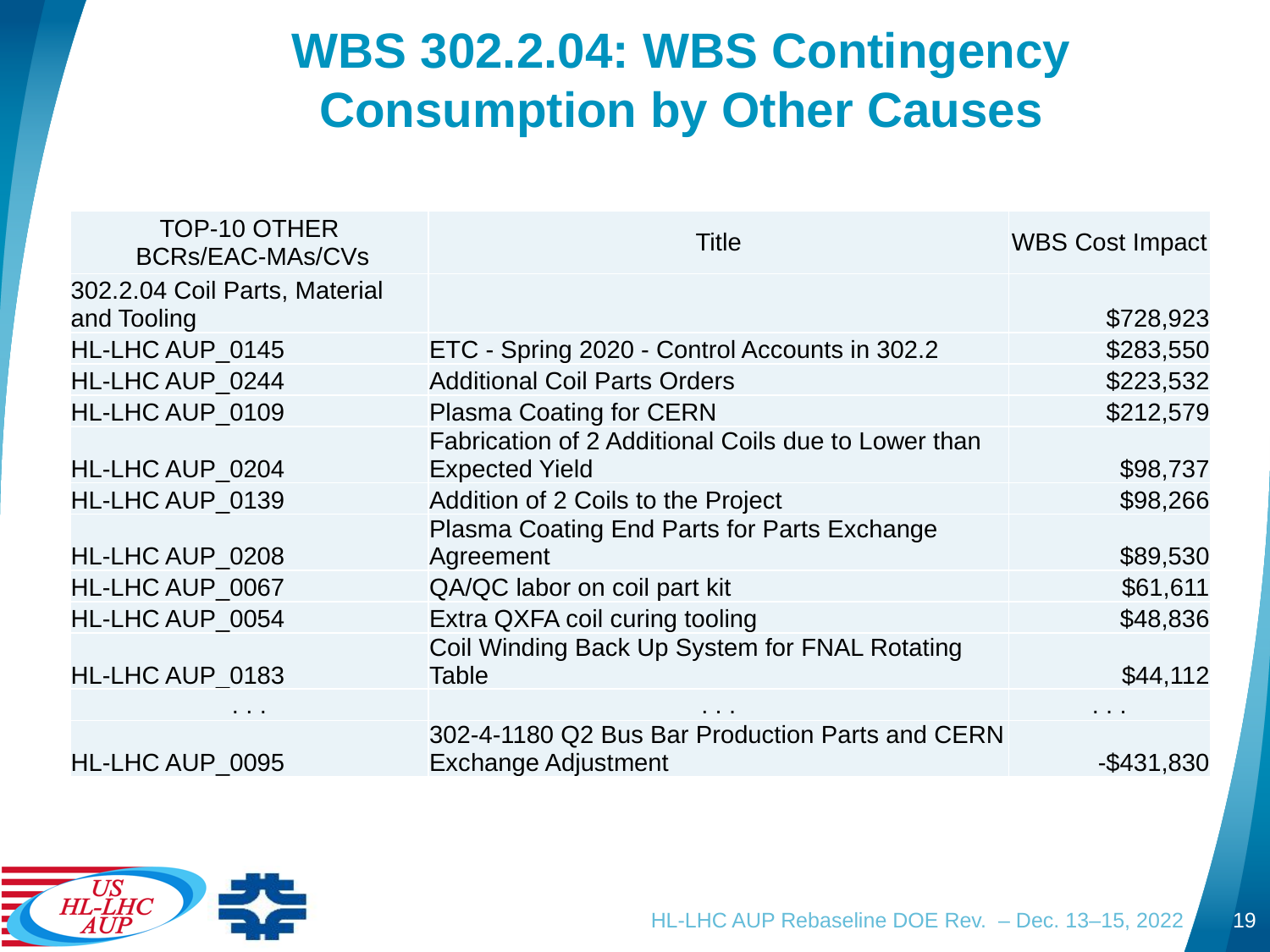

# WBS 302.2.04: WBS Contingency Consumption by Other Causes
| TOP-10 OTHER BCRs/EAC-MAs/CVs | Title | WBS Cost Impact |
| --- | --- | --- |
| 302.2.04 Coil Parts, Material and Tooling |  | $728,923 |
| HL-LHC AUP\_0145 | ETC - Spring 2020 - Control Accounts in 302.2 | $283,550 |
| HL-LHC AUP\_0244 | Additional Coil Parts Orders | $223,532 |
| HL-LHC AUP\_0109 | Plasma Coating for CERN | $212,579 |
| HL-LHC AUP\_0204 | Fabrication of 2 Additional Coils due to Lower than Expected Yield | $98,737 |
| HL-LHC AUP\_0139 | Addition of 2 Coils to the Project | $98,266 |
| HL-LHC AUP\_0208 | Plasma Coating End Parts for Parts Exchange Agreement | $89,530 |
| HL-LHC AUP\_0067 | QA/QC labor on coil part kit | $61,611 |
| HL-LHC AUP\_0054 | Extra QXFA coil curing tooling | $48,836 |
| HL-LHC AUP\_0183 | Coil Winding Back Up System for FNAL Rotating Table | $44,112 |
| . . . | . . . | . . . |
| HL-LHC AUP\_0095 | 302-4-1180 Q2 Bus Bar Production Parts and CERN Exchange Adjustment | -$431,830 |
HL-LHC AUP Rebaseline DOE Rev.  – Dec. 13–15, 2022
19